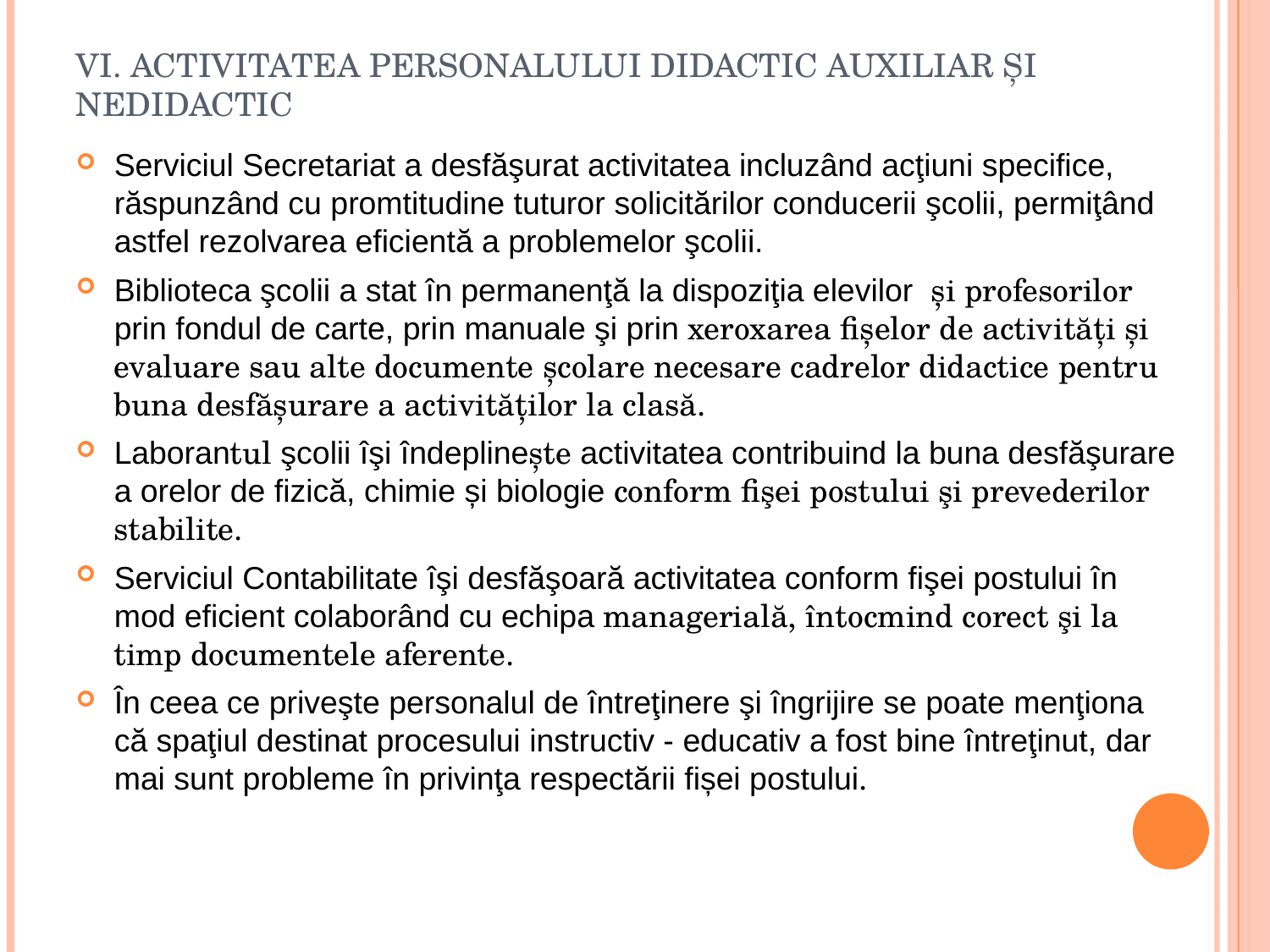

# VI. Activitatea personalului didactic auxiliar și nedidactic
Serviciul Secretariat a desfăşurat activitatea incluzând acţiuni specifice, răspunzând cu promtitudine tuturor solicitărilor conducerii şcolii, permiţând astfel rezolvarea eficientă a problemelor şcolii.
Biblioteca şcolii a stat în permanenţă la dispoziţia elevilor  și profesorilor prin fondul de carte, prin manuale şi prin xeroxarea fișelor de activități și evaluare sau alte documente școlare necesare cadrelor didactice pentru buna desfășurare a activităților la clasă.
Laborantul şcolii îşi îndeplinește activitatea contribuind la buna desfăşurare a orelor de fizică, chimie și biologie conform fişei postului şi prevederilor stabilite.
Serviciul Contabilitate îşi desfăşoară activitatea conform fişei postului în mod eficient colaborând cu echipa managerială, întocmind corect şi la timp documentele aferente.
În ceea ce priveşte personalul de întreţinere şi îngrijire se poate menţiona că spaţiul destinat procesului instructiv - educativ a fost bine întreţinut, dar mai sunt probleme în privinţa respectării fișei postului.